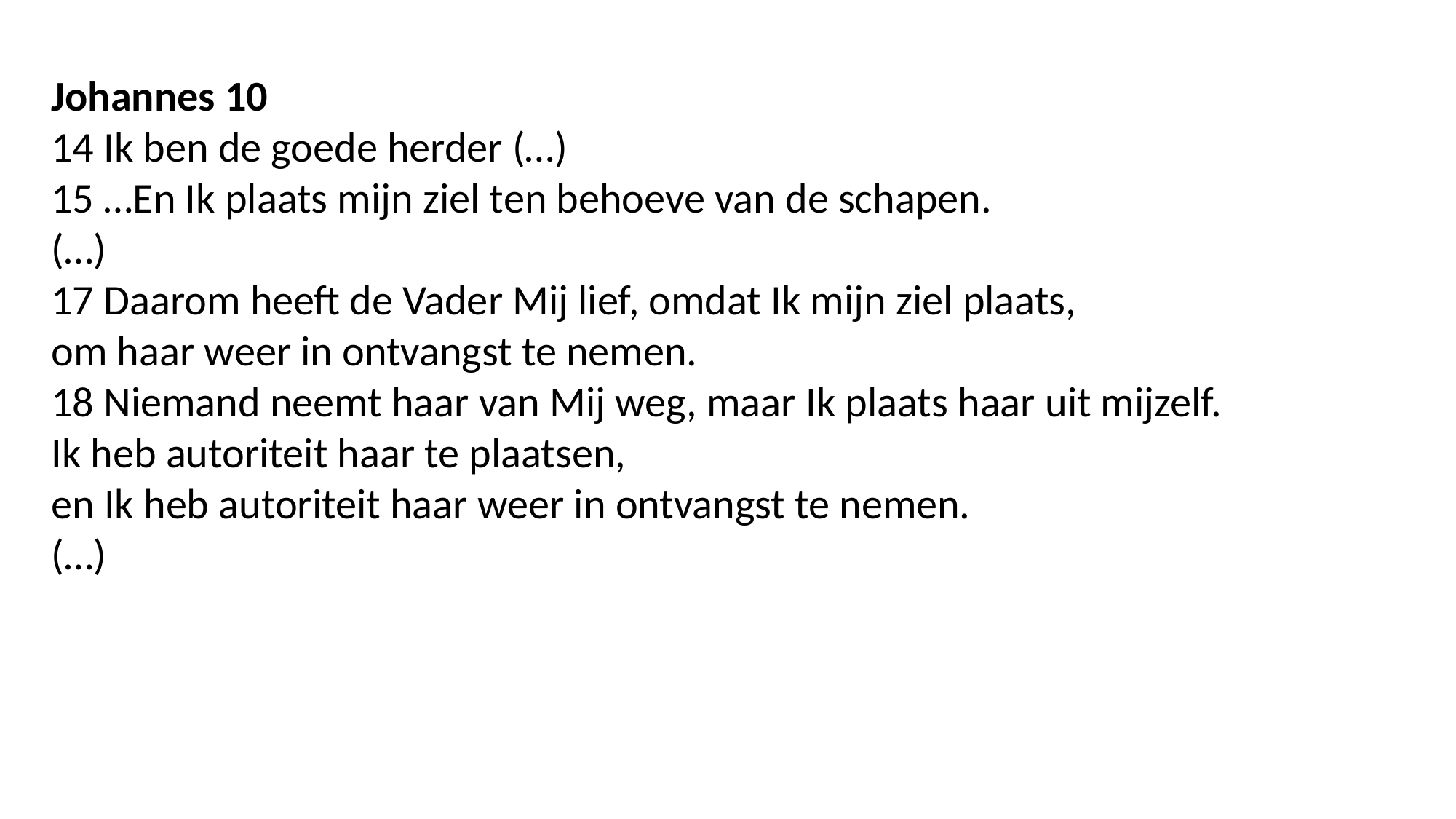

Johannes 10
14 Ik ben de goede herder (…)
15 …En Ik plaats mijn ziel ten behoeve van de schapen.
(…)
17 Daarom heeft de Vader Mij lief, omdat Ik mijn ziel plaats,
om haar weer in ontvangst te nemen.
18 Niemand neemt haar van Mij weg, maar Ik plaats haar uit mijzelf.
Ik heb autoriteit haar te plaatsen,
en Ik heb autoriteit haar weer in ontvangst te nemen.
(…)